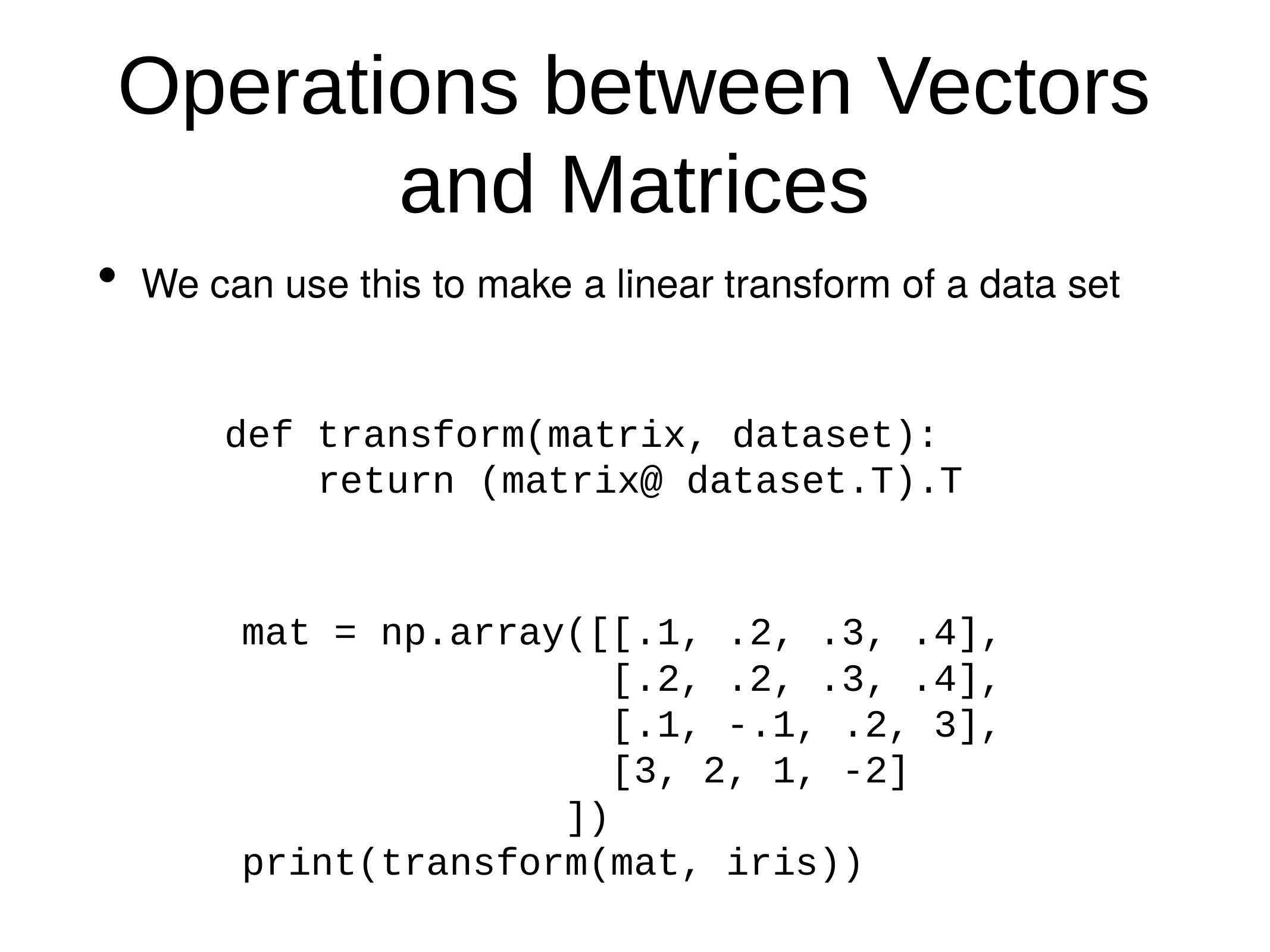

# Operations between Vectors and Matrices
We can use this to make a linear transform of a data set
def transform(matrix, dataset):
    return (matrix@ dataset.T).T
mat = np.array([[.1, .2, .3, .4],
                [.2, .2, .3, .4],
                [.1, -.1, .2, 3],
                [3, 2, 1, -2]
              ])
print(transform(mat, iris))